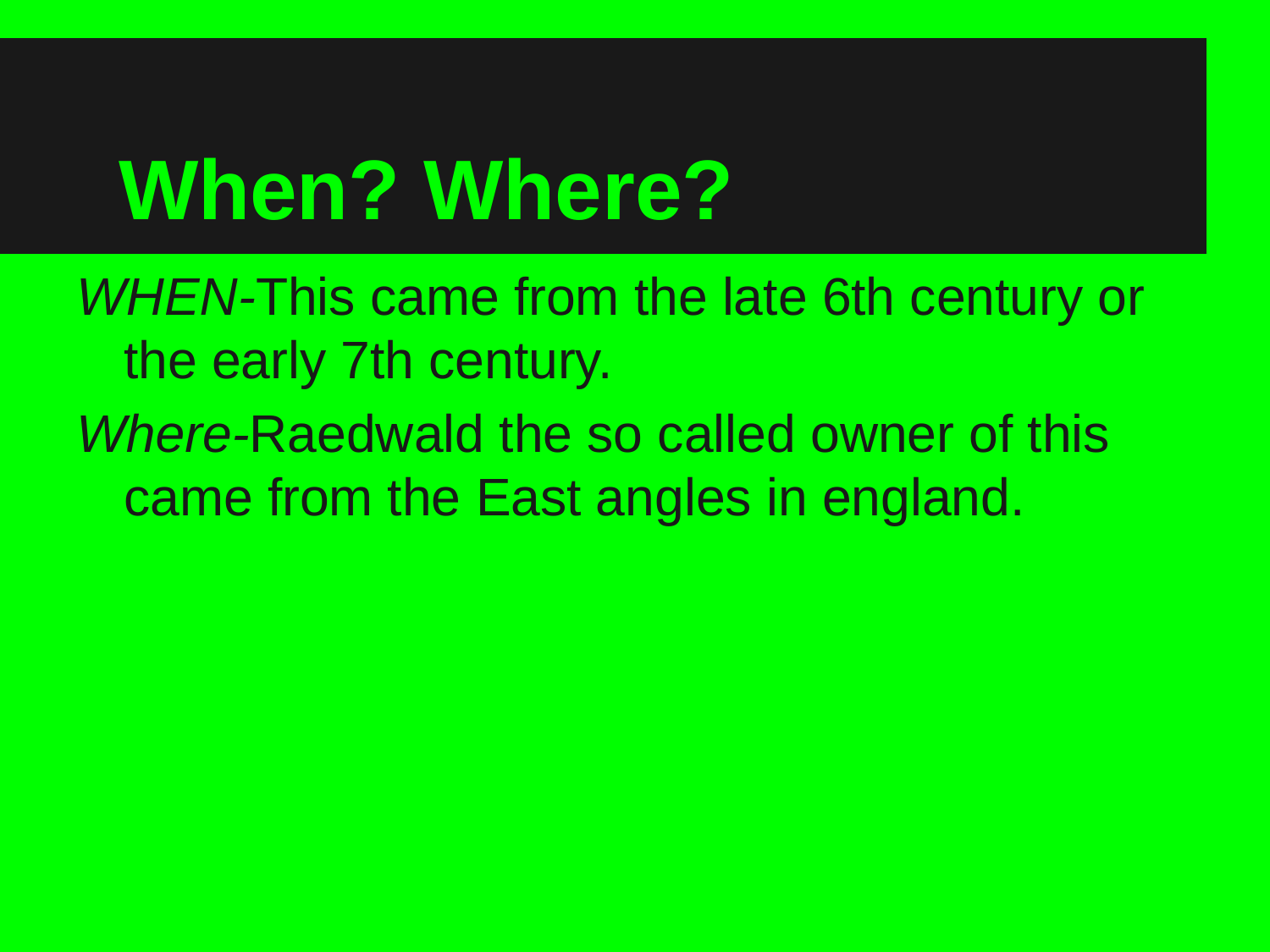

# When? Where?
WHEN-This came from the late 6th century or the early 7th century.
Where-Raedwald the so called owner of this came from the East angles in england.